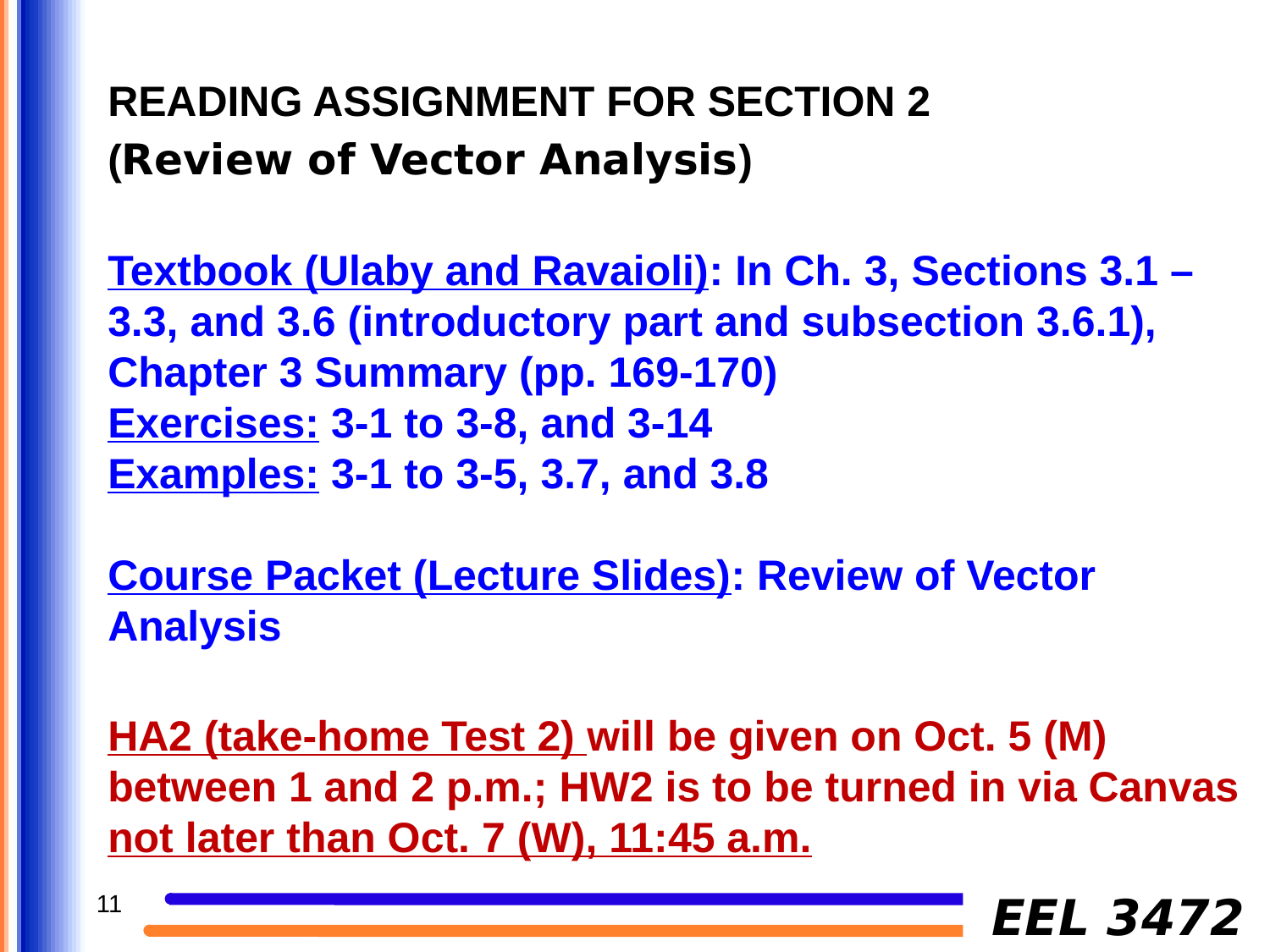

# READING ASSIGNMENT FOR SECTION 2 (Review of Vector Analysis)     Textbook (Ulaby and Ravaioli): In Ch. 3, Sections 3.1 – 3.3, and 3.6 (introductory part and subsection 3.6.1), Chapter 3 Summary (pp. 169-170) Exercises: 3-1 to 3-8, and 3-14 Examples: 3-1 to 3-5, 3.7, and 3.8 Course Packet (Lecture Slides): Review of Vector Analysis HA2 (take-home Test 2) will be given on Oct. 5 (M) between 1 and 2 p.m.; HW2 is to be turned in via Canvas not later than Oct. 7 (W), 11:45 a.m.
11